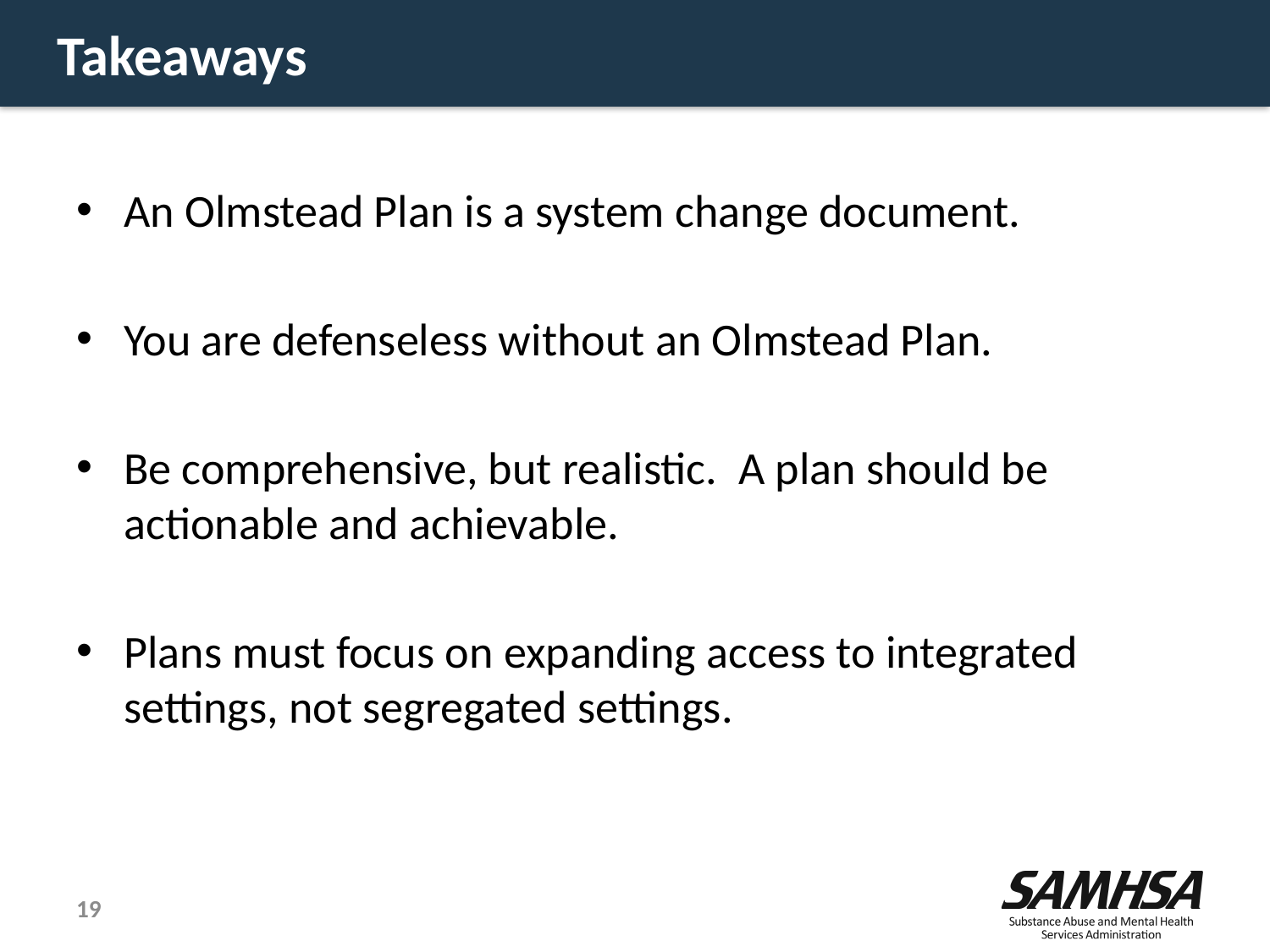

# Takeaways
An Olmstead Plan is a system change document.

You are defenseless without an Olmstead Plan.

Be comprehensive, but realistic.  A plan should be actionable and achievable.

Plans must focus on expanding access to integrated settings, not segregated settings.

19